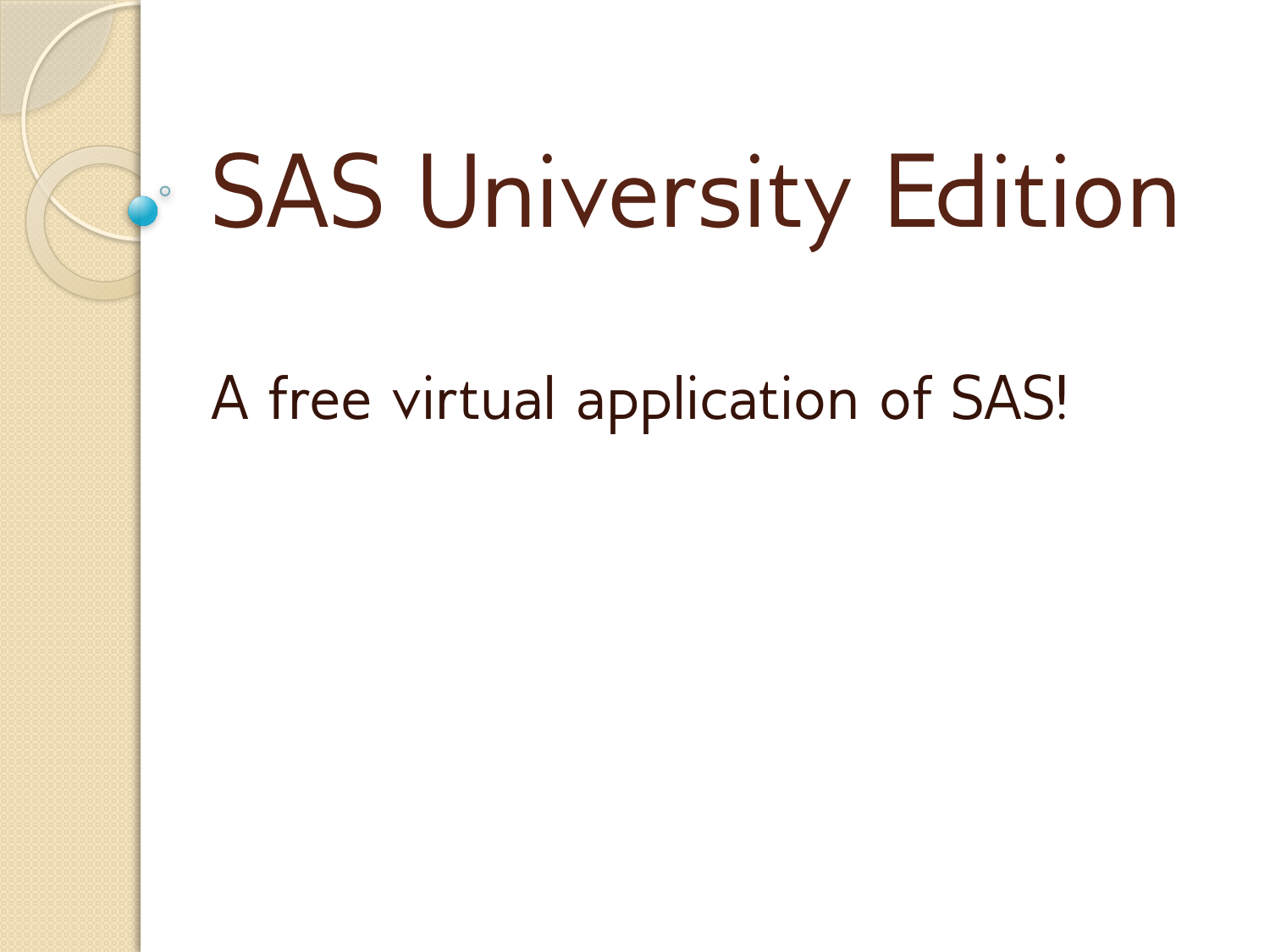

# SAS University Edition
A free virtual application of SAS!